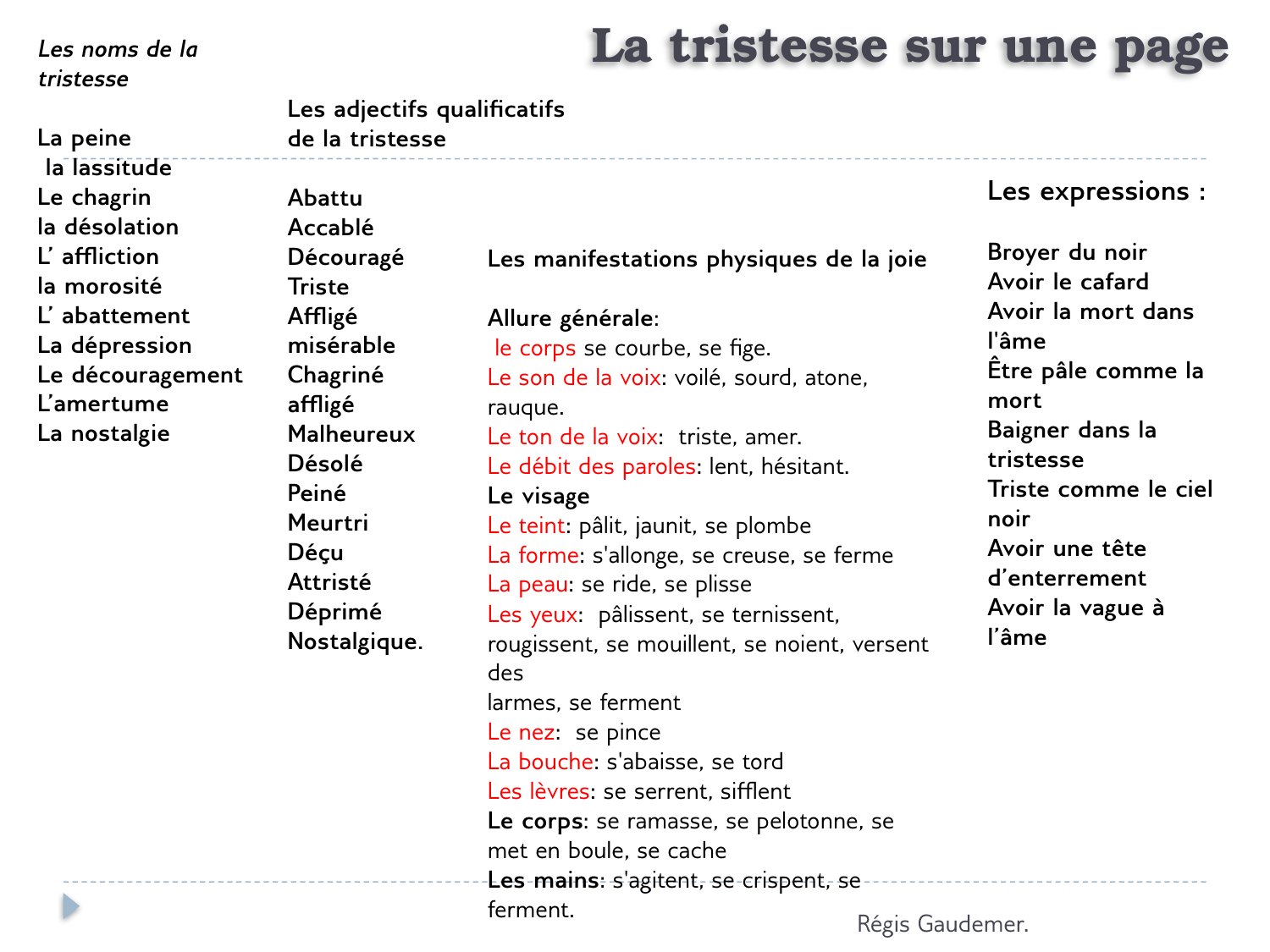

Les noms de la tristesse

La peine
 la lassitude
Le chagrin
la désolation
L’ affliction
la morosité
L’ abattement
La dépression
Le découragement
L’amertume
La nostalgie

# La tristesse sur une page
Les adjectifs qualificatifs
de la tristesse

Abattu
Accablé
Découragé
Triste
Affligé
misérable
Chagriné
affligé
Malheureux
Désolé
Peiné
Meurtri
Déçu
Attristé
Déprimé
Nostalgique.

Les expressions :

Broyer du noir
Avoir le cafard
Avoir la mort dans l'âme
Être pâle comme la mort
Baigner dans la tristesse
Triste comme le ciel noir
Avoir une tête d’enterrement
Avoir la vague à l’âme

Les manifestations physiques de la joie

Allure générale:
 le corps se courbe, se fige.
Le son de la voix: voilé, sourd, atone, rauque.
Le ton de la voix:  triste, amer.
Le débit des paroles: lent, hésitant.
Le visage
Le teint: pâlit, jaunit, se plombe
La forme: s'allonge, se creuse, se ferme
La peau: se ride, se plisse
Les yeux:  pâlissent, se ternissent, rougissent, se mouillent, se noient, versent des
larmes, se ferment
Le nez:  se pince
La bouche: s'abaisse, se tord
Les lèvres: se serrent, sifflent
Le corps: se ramasse, se pelotonne, se met en boule, se cache
Les mains: s'agitent, se crispent, se ferment.

Régis Gaudemer.